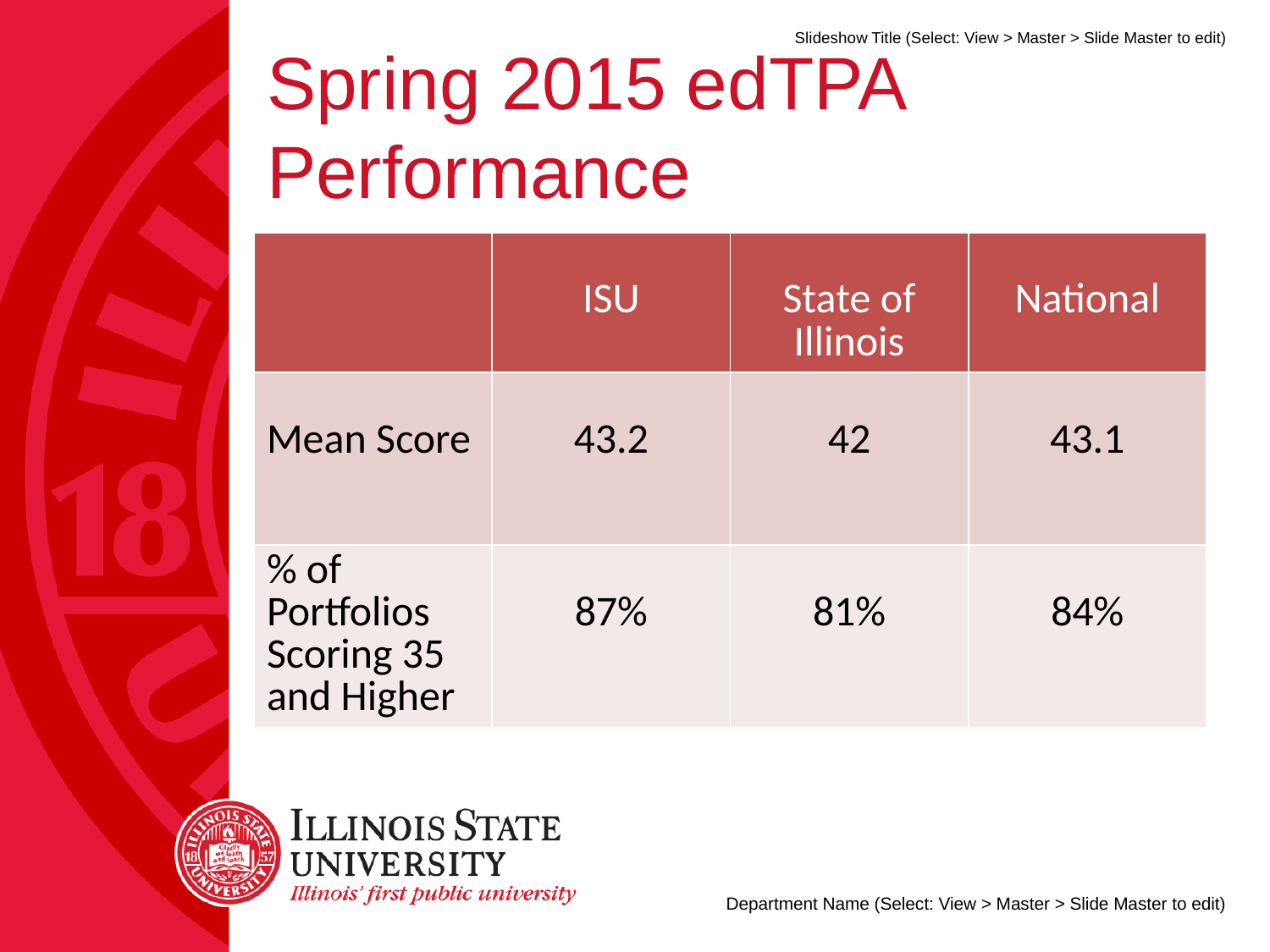

# Spring 2015 edTPA Performance
|  | ISU | State of Illinois | National |
| --- | --- | --- | --- |
| Mean Score | 43.2 | 42 | 43.1 |
| % of Portfolios Scoring 35 and Higher | 87% | 81% | 84% |